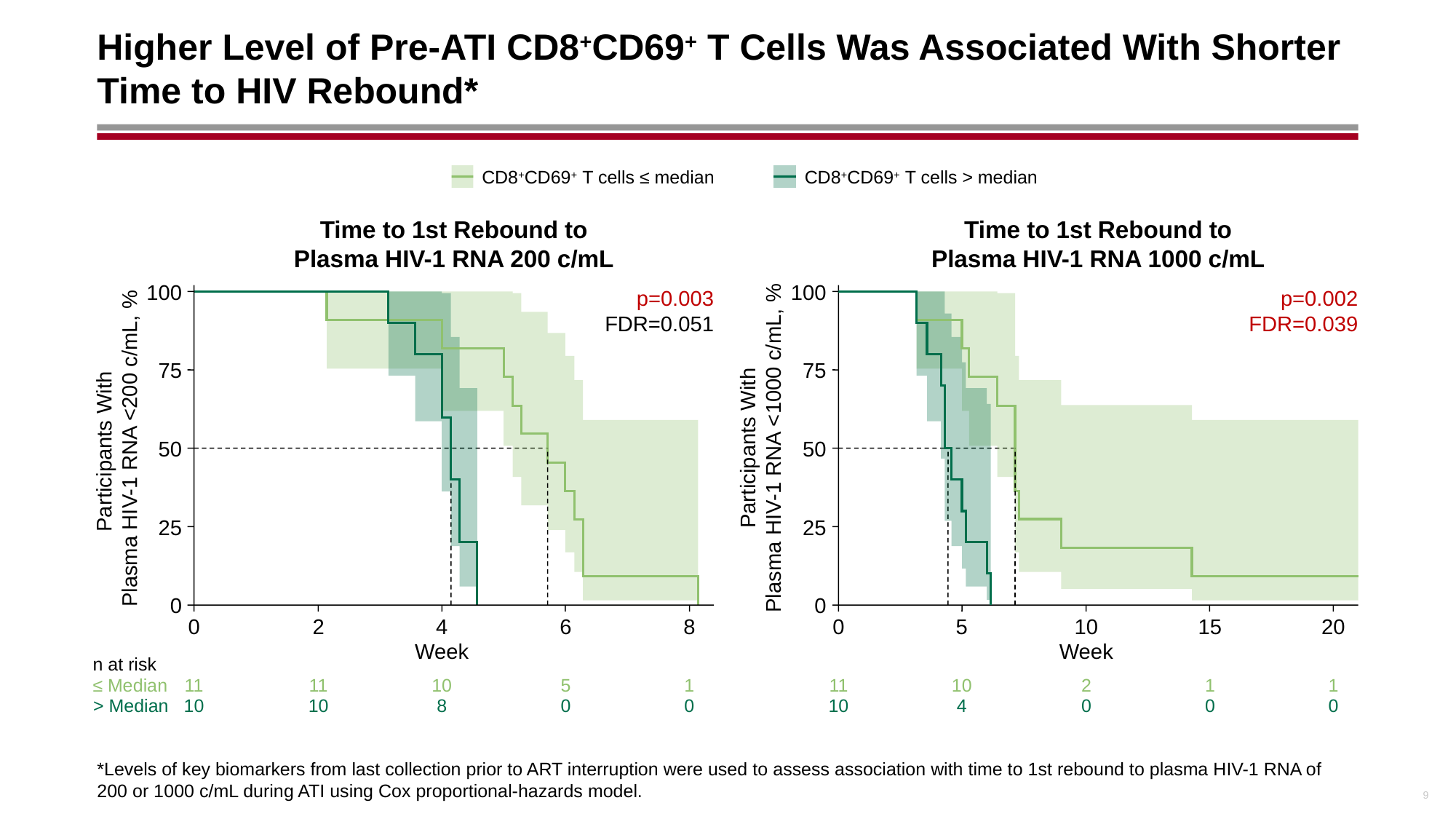

# Higher Level of Pre-ATI CD8+CD69+ T Cells Was Associated With Shorter Time to HIV Rebound*

 CD8+CD69+ T cells ≤ median
 CD8+CD69+ T cells > median
Time to 1st Rebound to
Plasma HIV-1 RNA 200 c/mL
100

p=0.003
FDR=0.051

75

Participants With
Plasma HIV-1 RNA <200 c/mL, %
50

25

0

0
2
4
6
8
Week
n at risk
≤ Median
11
11
10
5
1
> Median
10
10
8
0
0
Time to 1st Rebound to
Plasma HIV-1 RNA 1000 c/mL
100

p=0.002
FDR=0.039

75

Participants With
Plasma HIV-1 RNA <1000 c/mL, %
50

25

0

0
5
10
15
20
Week
11
10
2
1
1
10
4
0
0
0
*Levels of key biomarkers from last collection prior to ART interruption were used to assess association with time to 1st rebound to plasma HIV-1 RNA of 200 or 1000 c/mL during ATI using Cox proportional-hazards model.
9